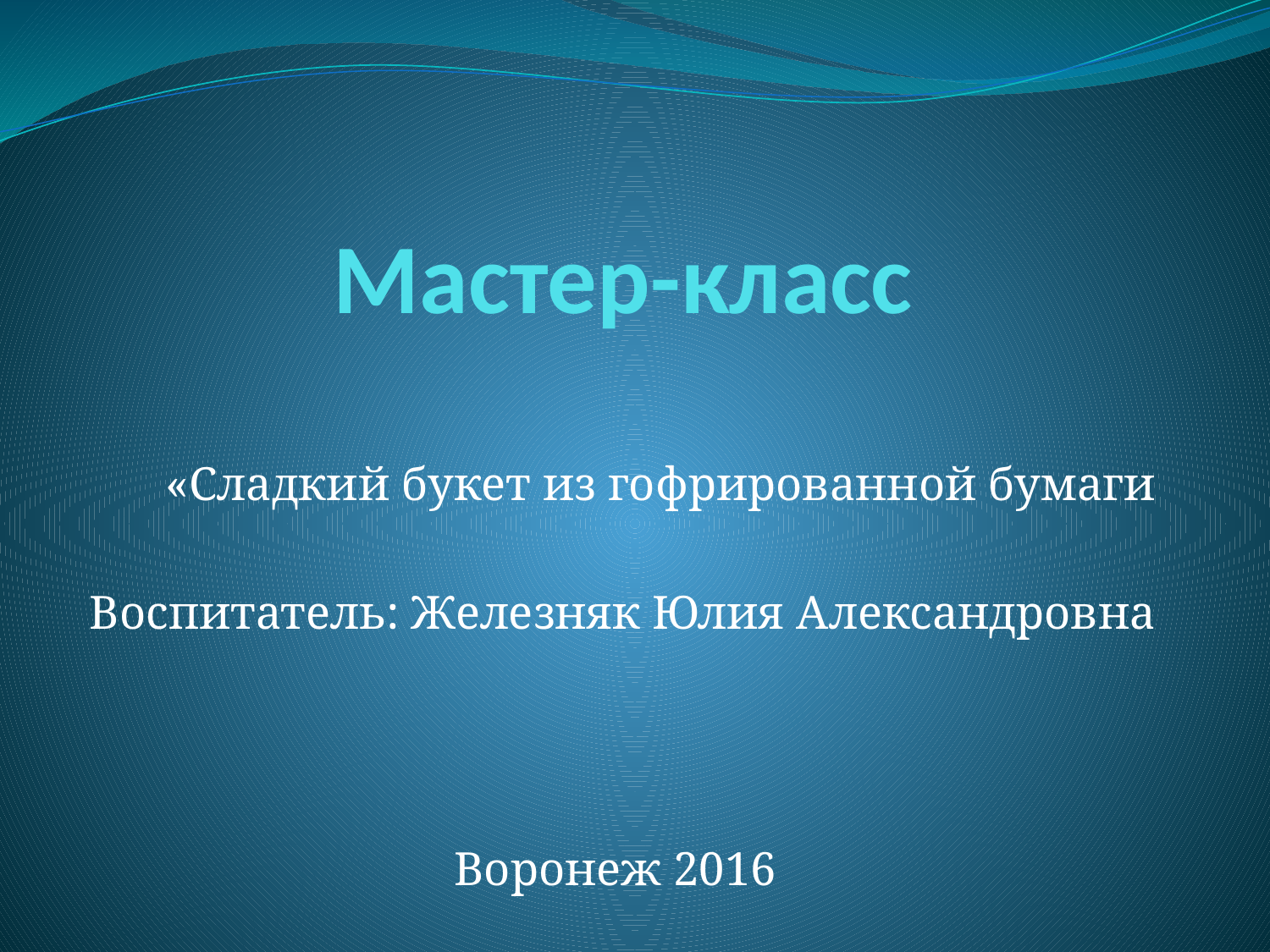

# Мастер-класс
«Сладкий букет из гофрированной бумаги

Воспитатель: Железняк Юлия Александровна

Воронеж 2016